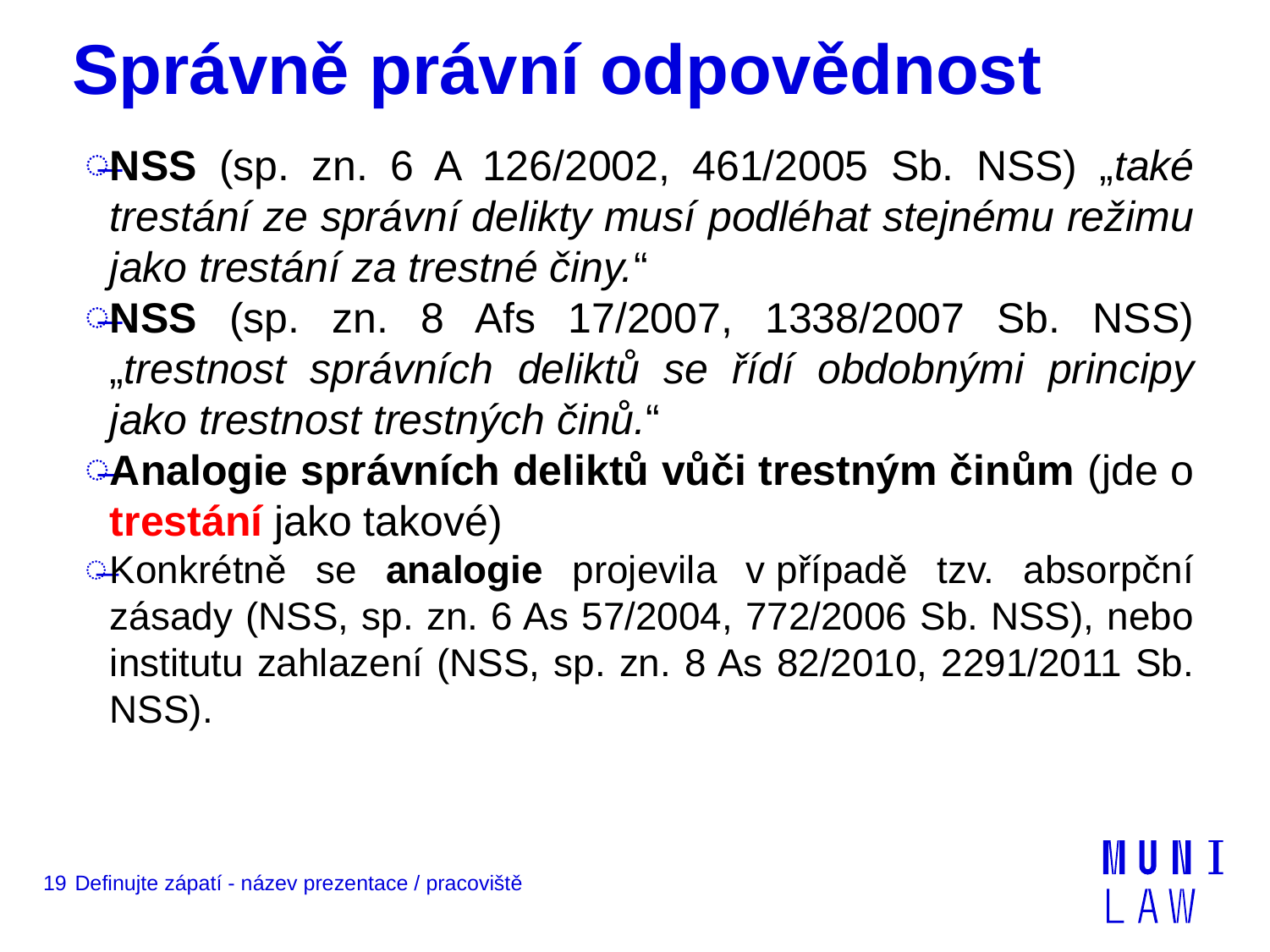

# Správně právní odpovědnost
NSS (sp. zn. 6 A 126/2002, 461/2005 Sb. NSS) „také trestání ze správní delikty musí podléhat stejnému režimu jako trestání za trestné činy.“
NSS (sp. zn. 8 Afs 17/2007, 1338/2007 Sb. NSS) „trestnost správních deliktů se řídí obdobnými principy jako trestnost trestných činů.“
Analogie správních deliktů vůči trestným činům (jde o trestání jako takové)
Konkrétně se analogie projevila v případě tzv. absorpční zásady (NSS, sp. zn. 6 As 57/2004, 772/2006 Sb. NSS), nebo institutu zahlazení (NSS, sp. zn. 8 As 82/2010, 2291/2011 Sb. NSS).

19
Definujte zápatí - název prezentace / pracoviště